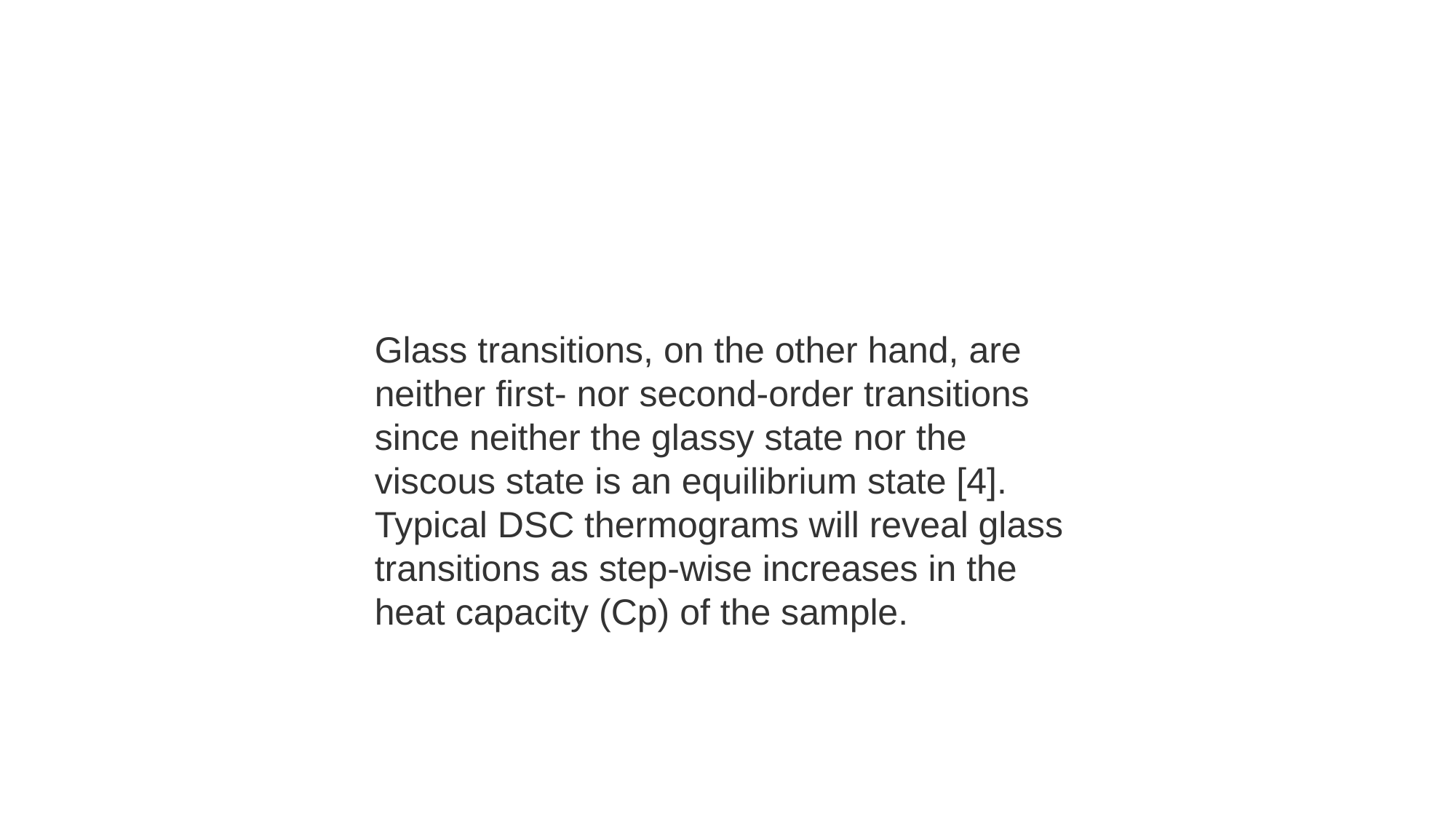

Glass transitions, on the other hand, are neither first- nor second-order transitions since neither the glassy state nor the viscous state is an equilibrium state [4]. Typical DSC thermograms will reveal glass transitions as step-wise increases in the heat capacity (Cp) of the sample.